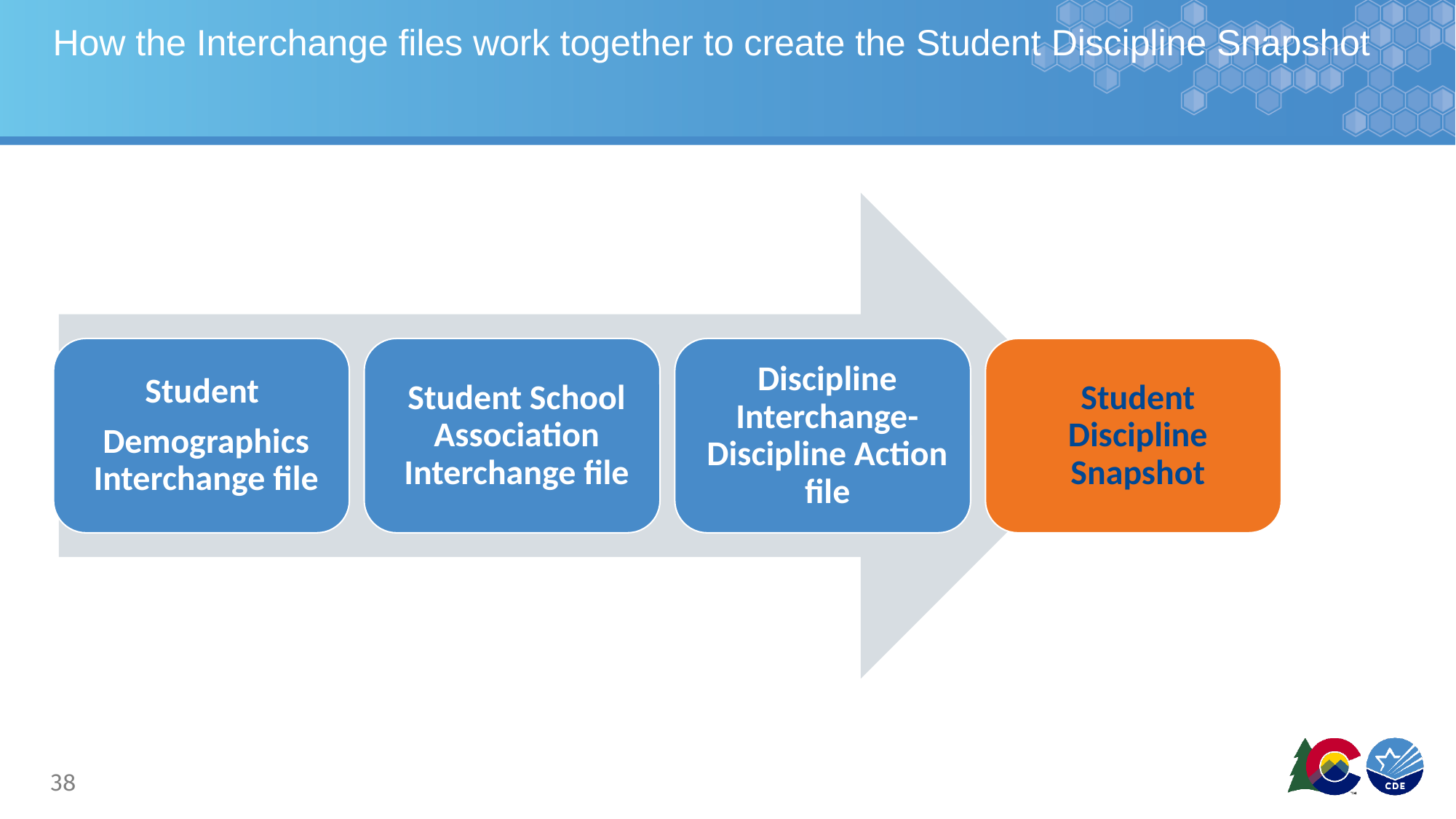

# How the Interchange files work together to create the Student Discipline Snapshot
Student
Demographics Interchange file
Student School Association Interchange file
Discipline Interchange-Discipline Action file
Student Discipline Snapshot
38